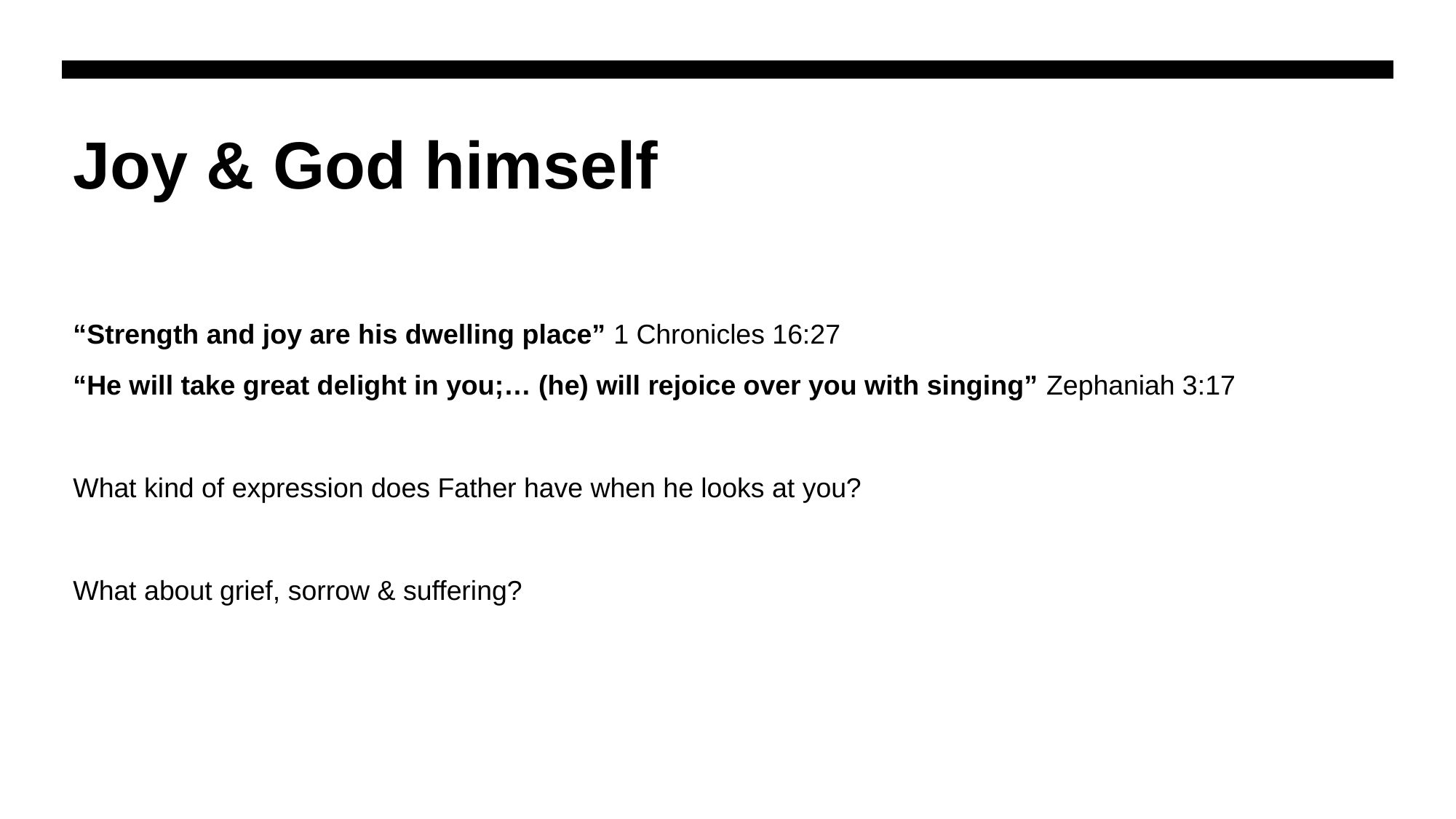

# Joy & God himself
“Strength and joy are his dwelling place” 1 Chronicles 16:27
“He will take great delight in you;… (he) will rejoice over you with singing” Zephaniah 3:17

What kind of expression does Father have when he looks at you?

What about grief, sorrow & suffering?